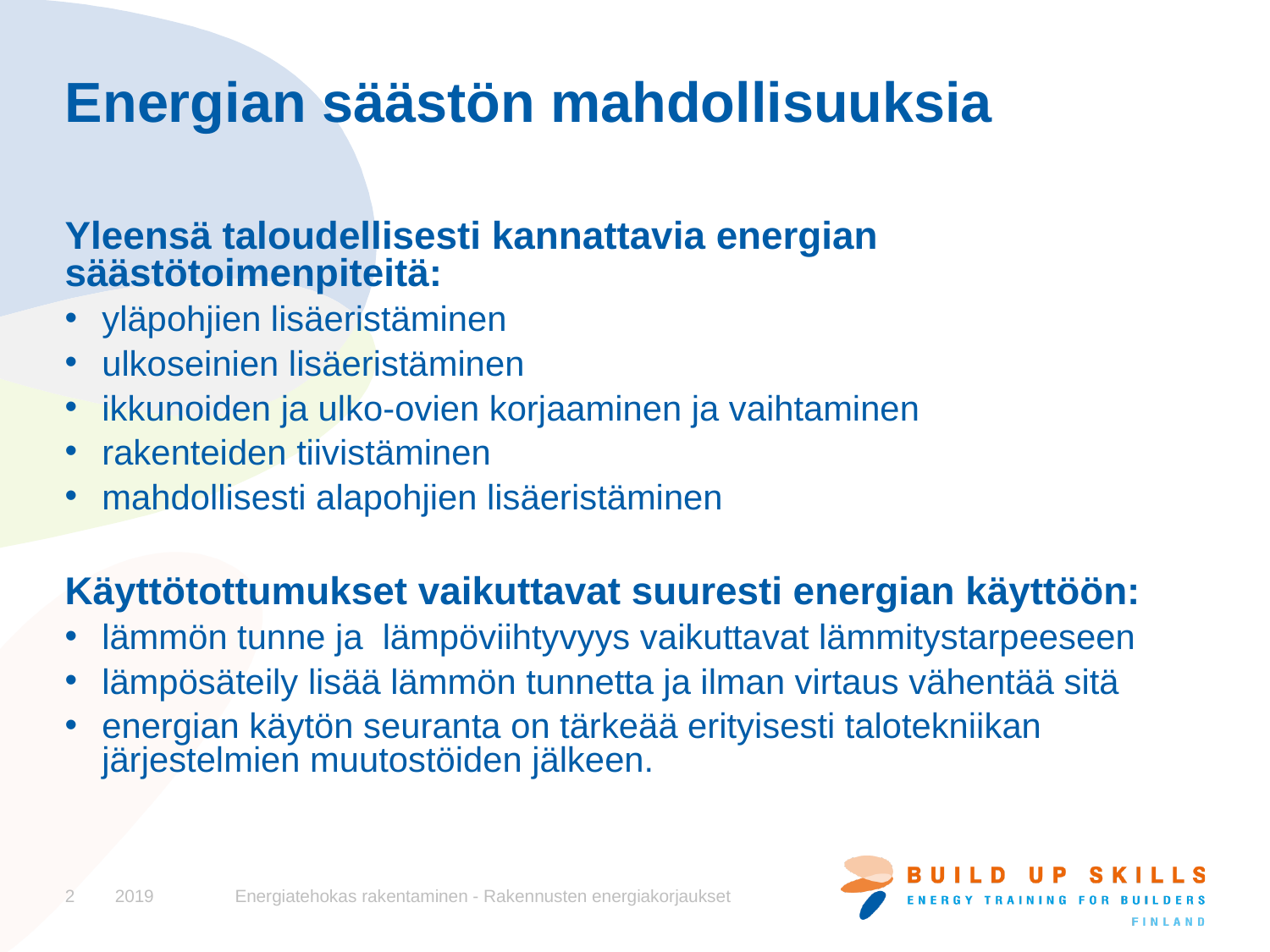

# Energian säästön mahdollisuuksia
Yleensä taloudellisesti kannattavia energian säästötoimenpiteitä:
yläpohjien lisäeristäminen
ulkoseinien lisäeristäminen
ikkunoiden ja ulko-ovien korjaaminen ja vaihtaminen
rakenteiden tiivistäminen
mahdollisesti alapohjien lisäeristäminen

Käyttötottumukset vaikuttavat suuresti energian käyttöön:
lämmön tunne ja  lämpöviihtyvyys vaikuttavat lämmitystarpeeseen
lämpösäteily lisää lämmön tunnetta ja ilman virtaus vähentää sitä
energian käytön seuranta on tärkeää erityisesti talotekniikan  järjestelmien muutostöiden jälkeen.

2
2019
Energiatehokas rakentaminen - Rakennusten energiakorjaukset